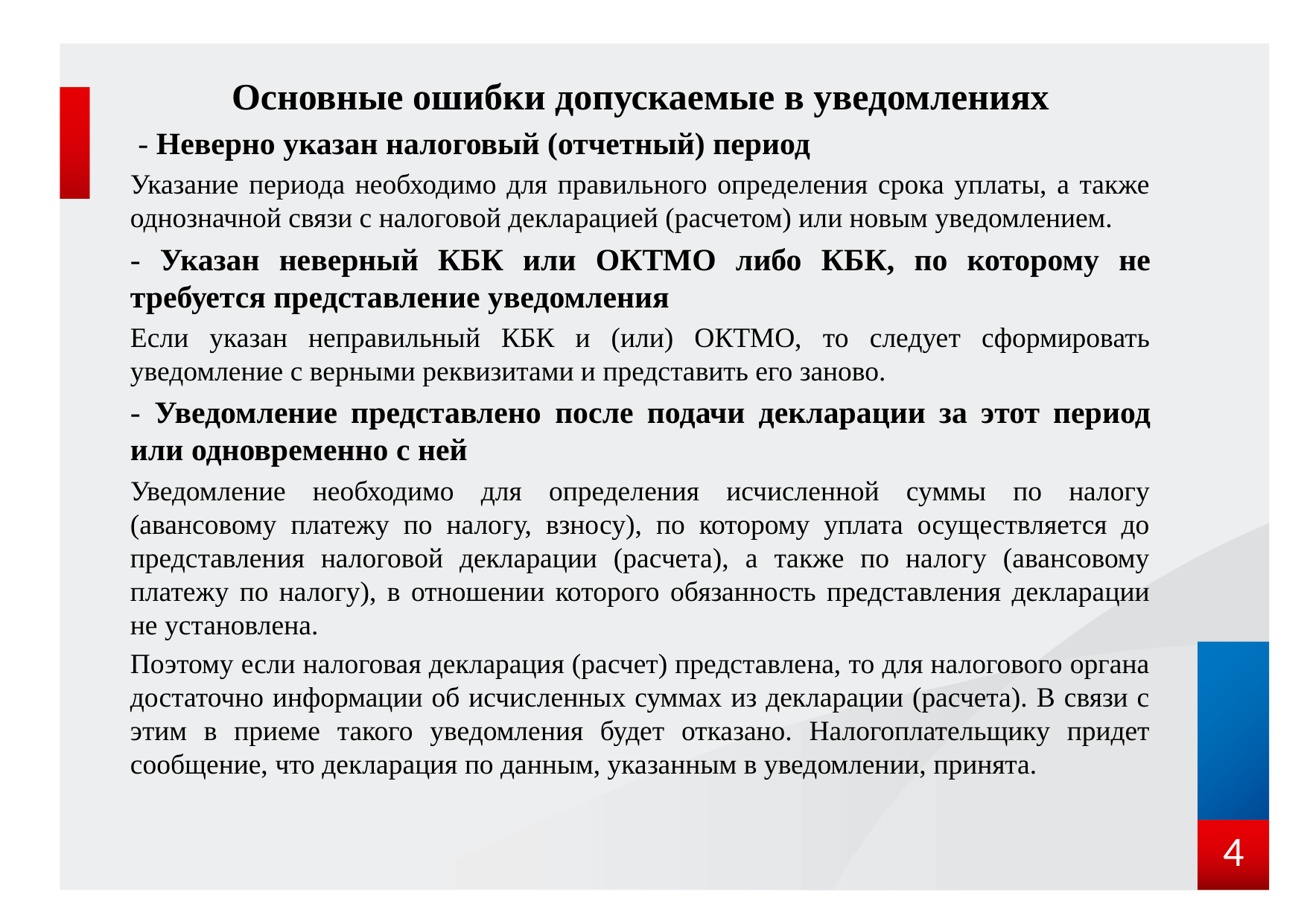

Основные ошибки допускаемые в уведомлениях
 - Неверно указан налоговый (отчетный) период
Указание периода необходимо для правильного определения срока уплаты, а также однозначной связи с налоговой декларацией (расчетом) или новым уведомлением.
- Указан неверный КБК или ОКТМО либо КБК, по которому не требуется представление уведомления
Если указан неправильный КБК и (или) ОКТМО, то следует сформировать уведомление с верными реквизитами и представить его заново.
- Уведомление представлено после подачи декларации за этот период или одновременно с ней
Уведомление необходимо для определения исчисленной суммы по налогу (авансовому платежу по налогу, взносу), по которому уплата осуществляется до представления налоговой декларации (расчета), а также по налогу (авансовому платежу по налогу), в отношении которого обязанность представления декларации не установлена.
Поэтому если налоговая декларация (расчет) представлена, то для налогового органа достаточно информации об исчисленных суммах из декларации (расчета). В связи с этим в приеме такого уведомления будет отказано. Налогоплательщику придет сообщение, что декларация по данным, указанным в уведомлении, принята.

4